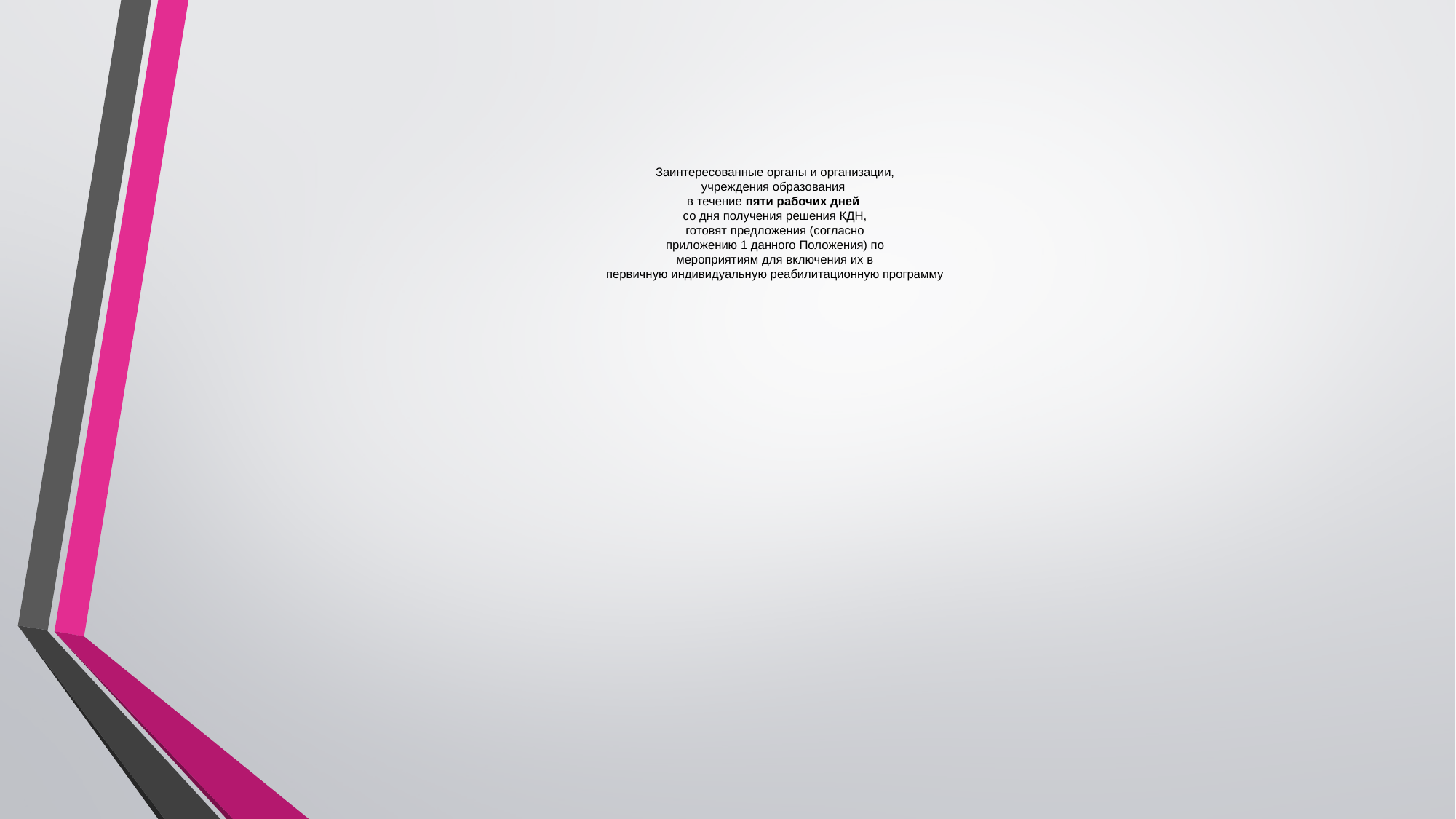

# Заинтересованные органы и организации, учреждения образования в течение пяти рабочих дней со дня получения решения КДН, готовят предложения (согласно приложению 1 данного Положения) по мероприятиям для включения их в первичную индивидуальную реабилитационную программу